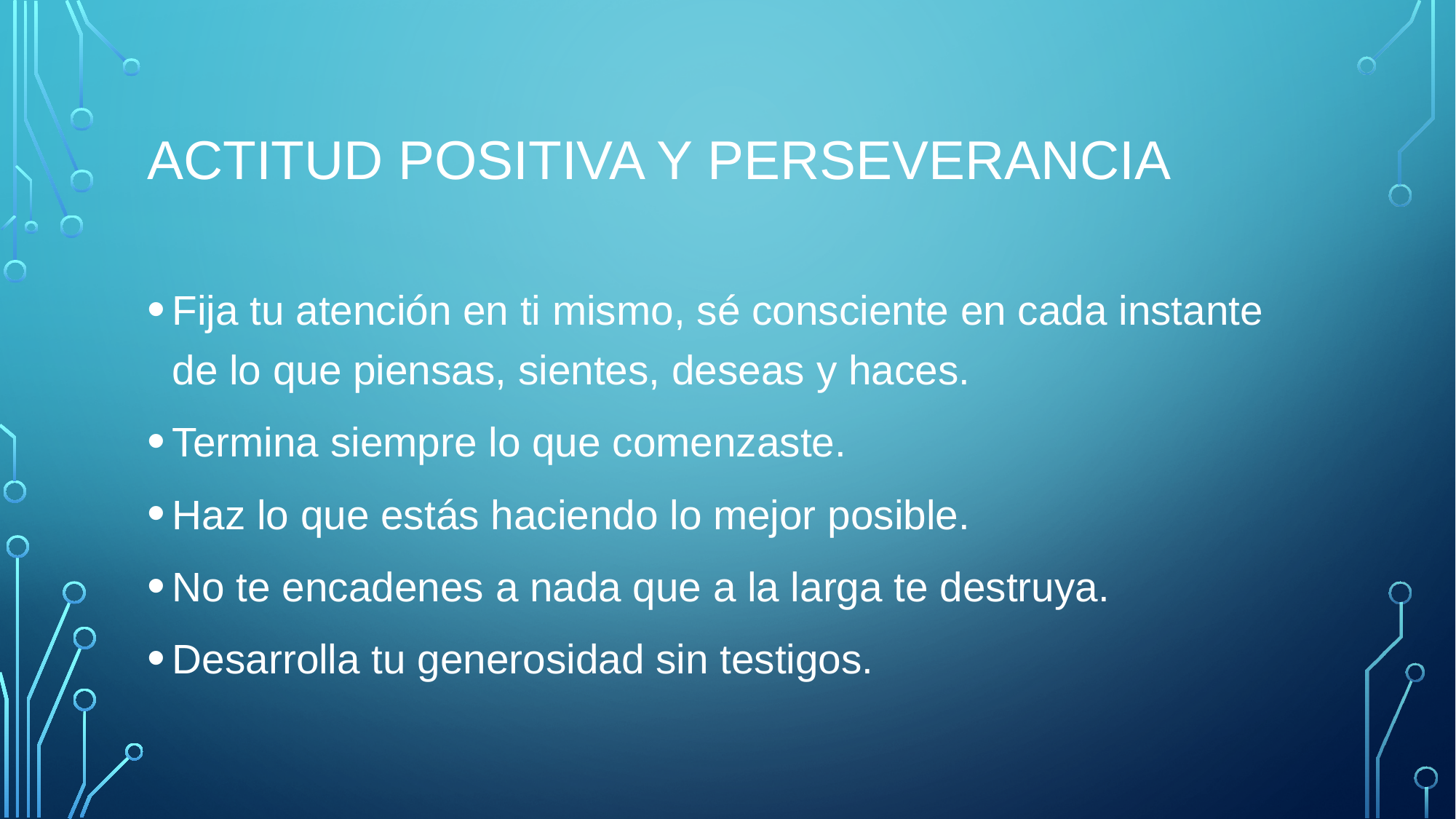

# ACTITUD POSITIVA Y PERSEVERANCIA
Fija tu atención en ti mismo, sé consciente en cada instante de lo que piensas, sientes, deseas y haces.
Termina siempre lo que comenzaste.
Haz lo que estás haciendo lo mejor posible.
No te encadenes a nada que a la larga te destruya.
Desarrolla tu generosidad sin testigos.